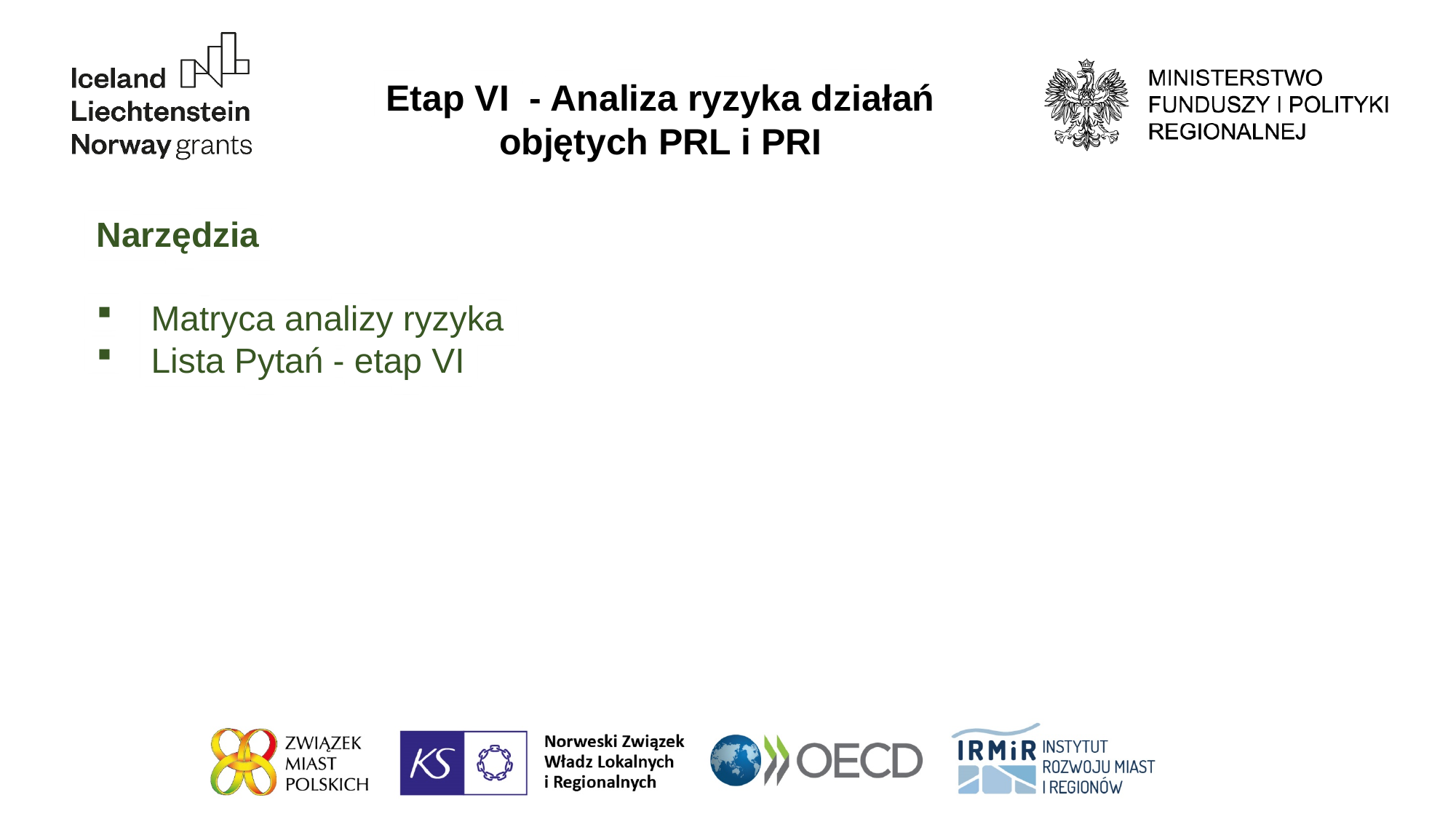

Etap VI  - Analiza ryzyka działań objętych PRL i PRI
Narzędzia

Matryca analizy ryzyka
Lista Pytań - etap VI